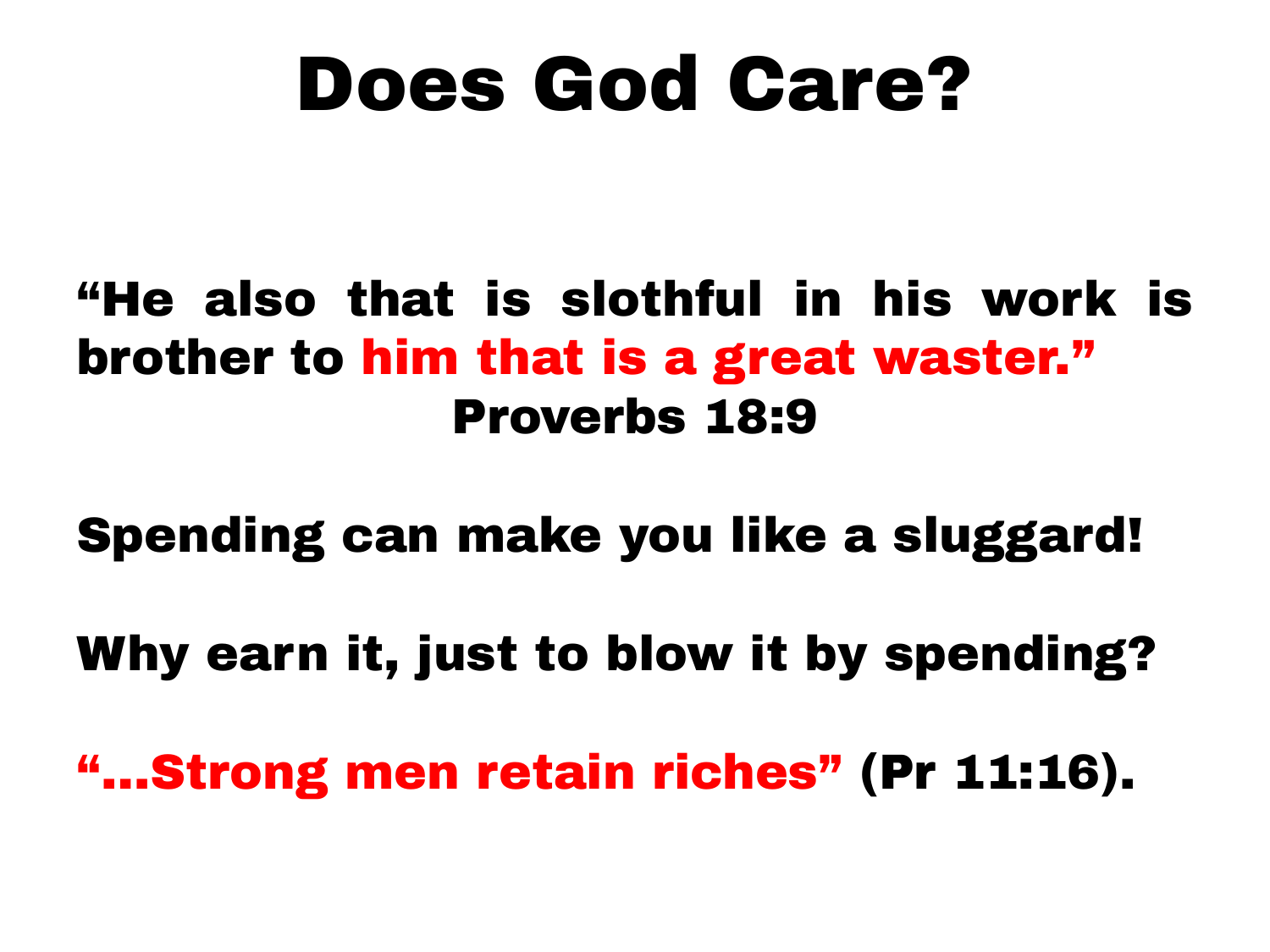

# Does God Care?

“He also that is slothful in his work is brother to him that is a great waster.”
Proverbs 18:9

Spending can make you like a sluggard!

Why earn it, just to blow it by spending?

“…Strong men retain riches” (Pr 11:16).